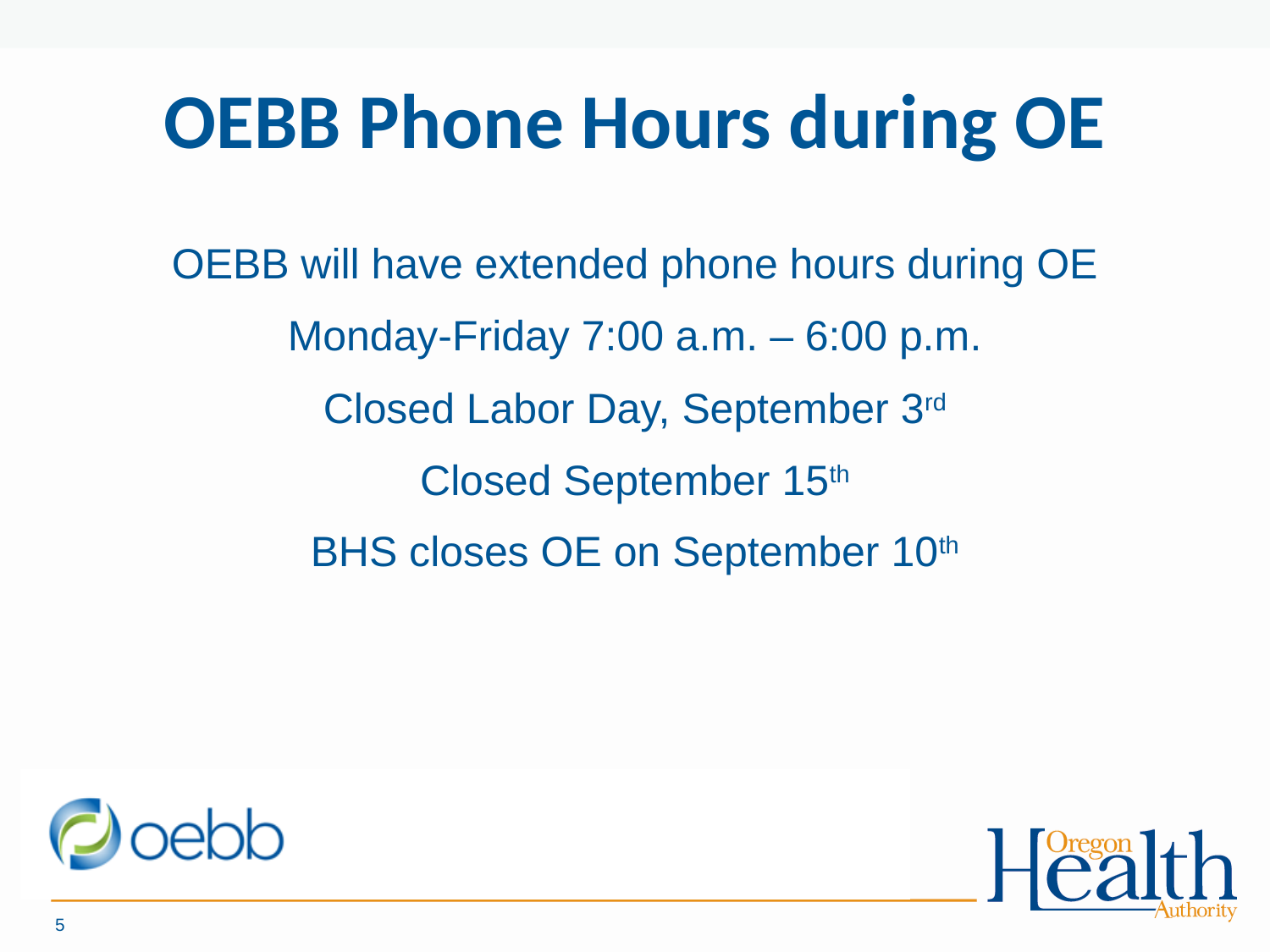

# OEBB Phone Hours during OE

OEBB will have extended phone hours during OE
Monday-Friday 7:00 a.m. – 6:00 p.m.
Closed Labor Day, September 3rd
Closed September 15th
BHS closes OE on September 10th
5